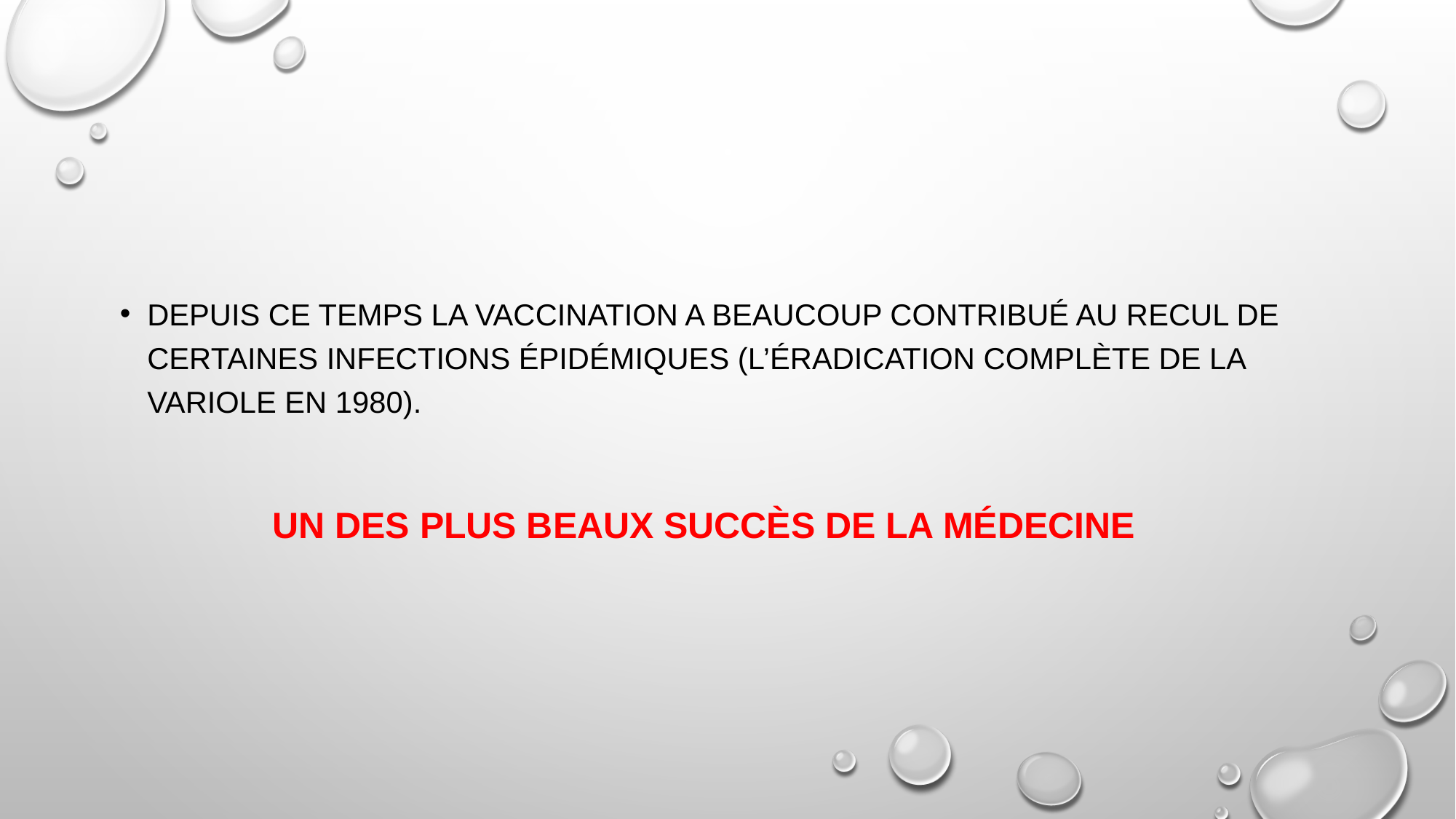

Depuis ce temps la vaccination a beaucoup contribué au recul de certaines infections épidémiques (l’éradication complète de la variole en 1980).

               un des plus beaux succès de la médecine